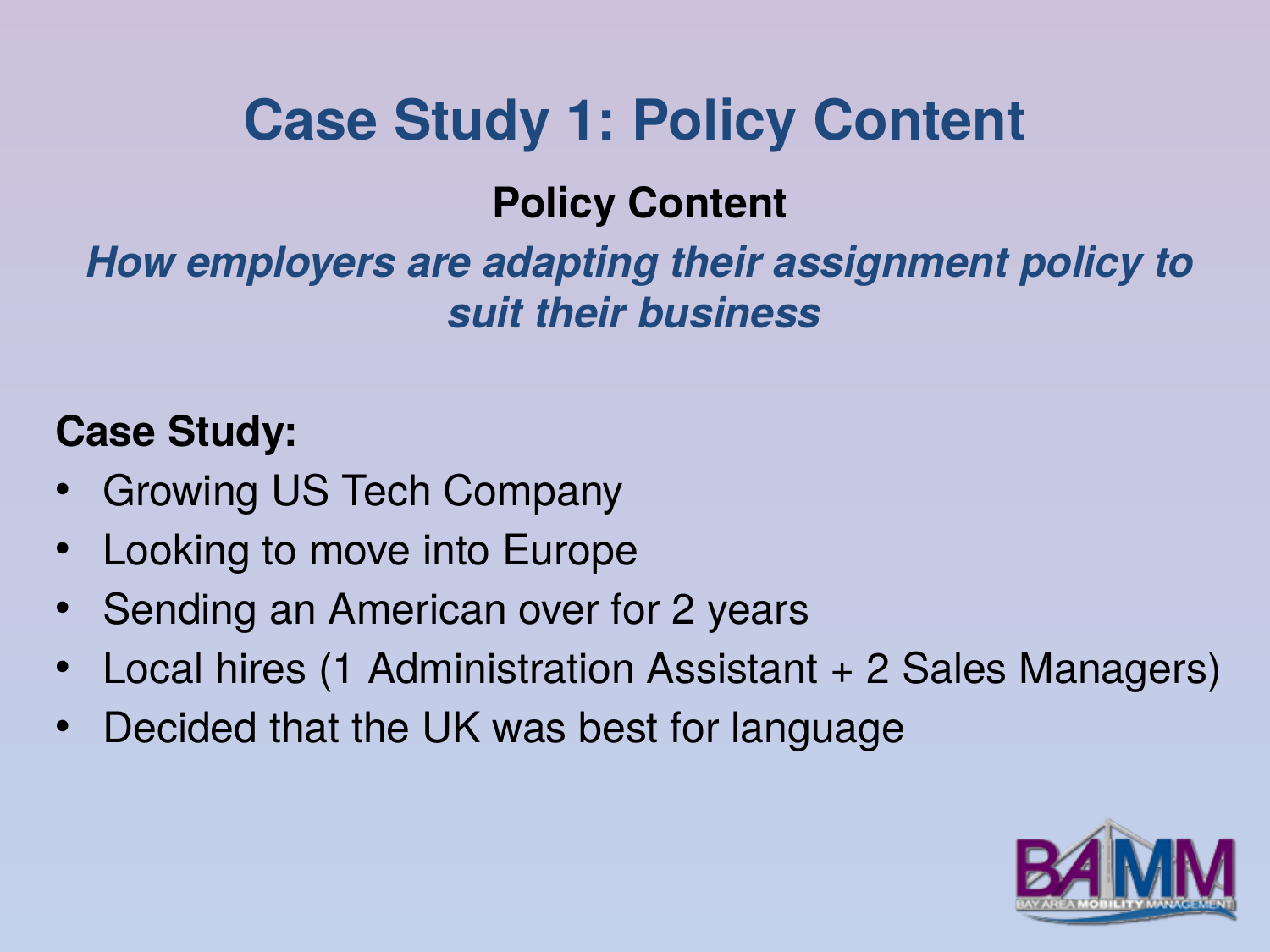

# Case Study 1: Policy Content
Policy Content
How employers are adapting their assignment policy to suit their business

Case Study:
Growing US Tech Company
Looking to move into Europe
Sending an American over for 2 years
Local hires (1 Administration Assistant + 2 Sales Managers)
Decided that the UK was best for language